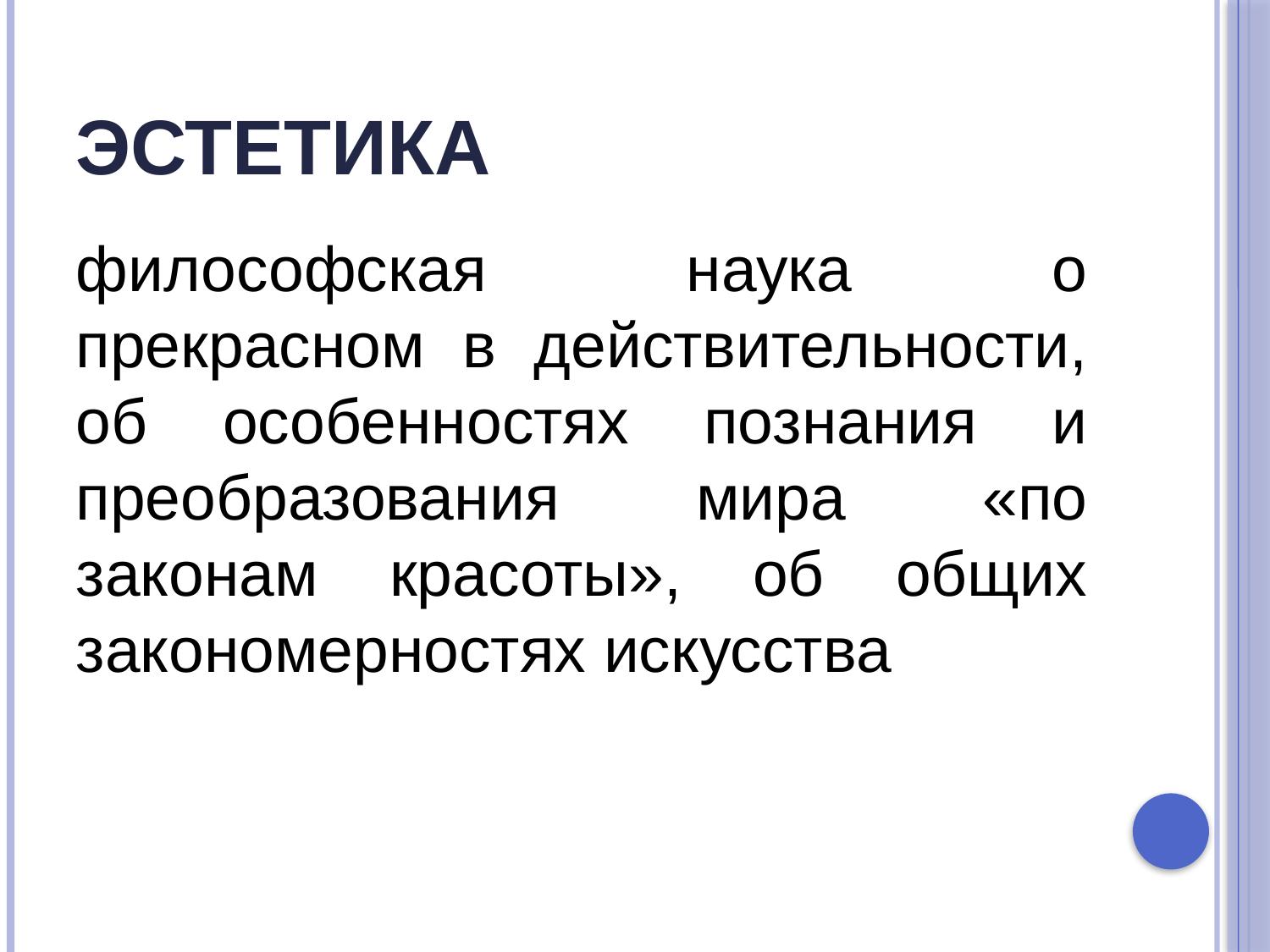

# Эстетика
философская наука о прекрасном в действительности, об особенностях познания и преобразования мира «по законам красоты», об общих закономерностях искусства